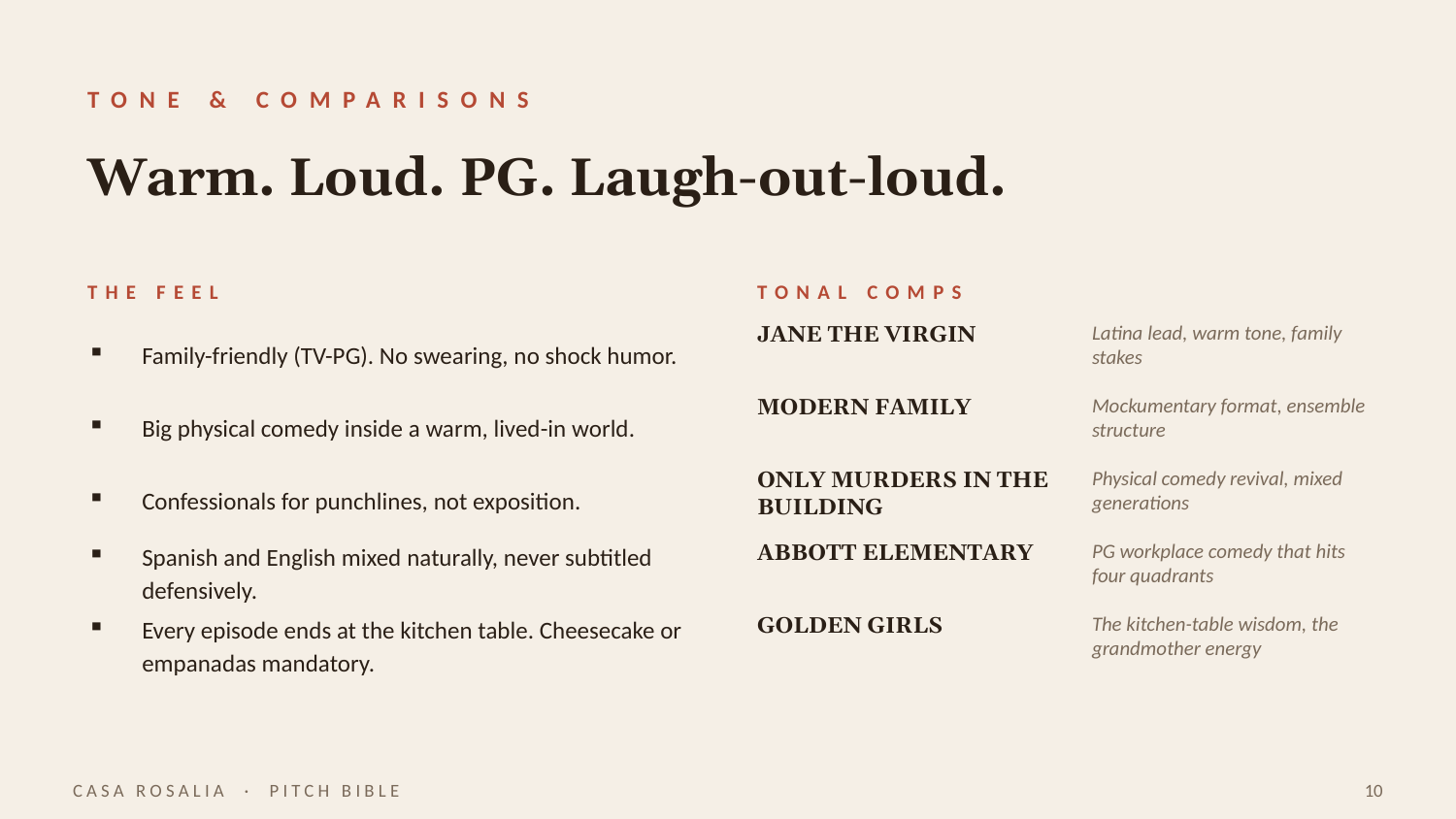

TONE & COMPARISONS
Warm. Loud. PG. Laugh-out-loud.
THE FEEL
TONAL COMPS
Family-friendly (TV-PG). No swearing, no shock humor.
JANE THE VIRGIN
Latina lead, warm tone, family stakes
Big physical comedy inside a warm, lived-in world.
MODERN FAMILY
Mockumentary format, ensemble structure
Confessionals for punchlines, not exposition.
ONLY MURDERS IN THE BUILDING
Physical comedy revival, mixed generations
Spanish and English mixed naturally, never subtitled defensively.
ABBOTT ELEMENTARY
PG workplace comedy that hits four quadrants
Every episode ends at the kitchen table. Cheesecake or empanadas mandatory.
GOLDEN GIRLS
The kitchen-table wisdom, the grandmother energy
CASA ROSALIA  ·  PITCH BIBLE
10